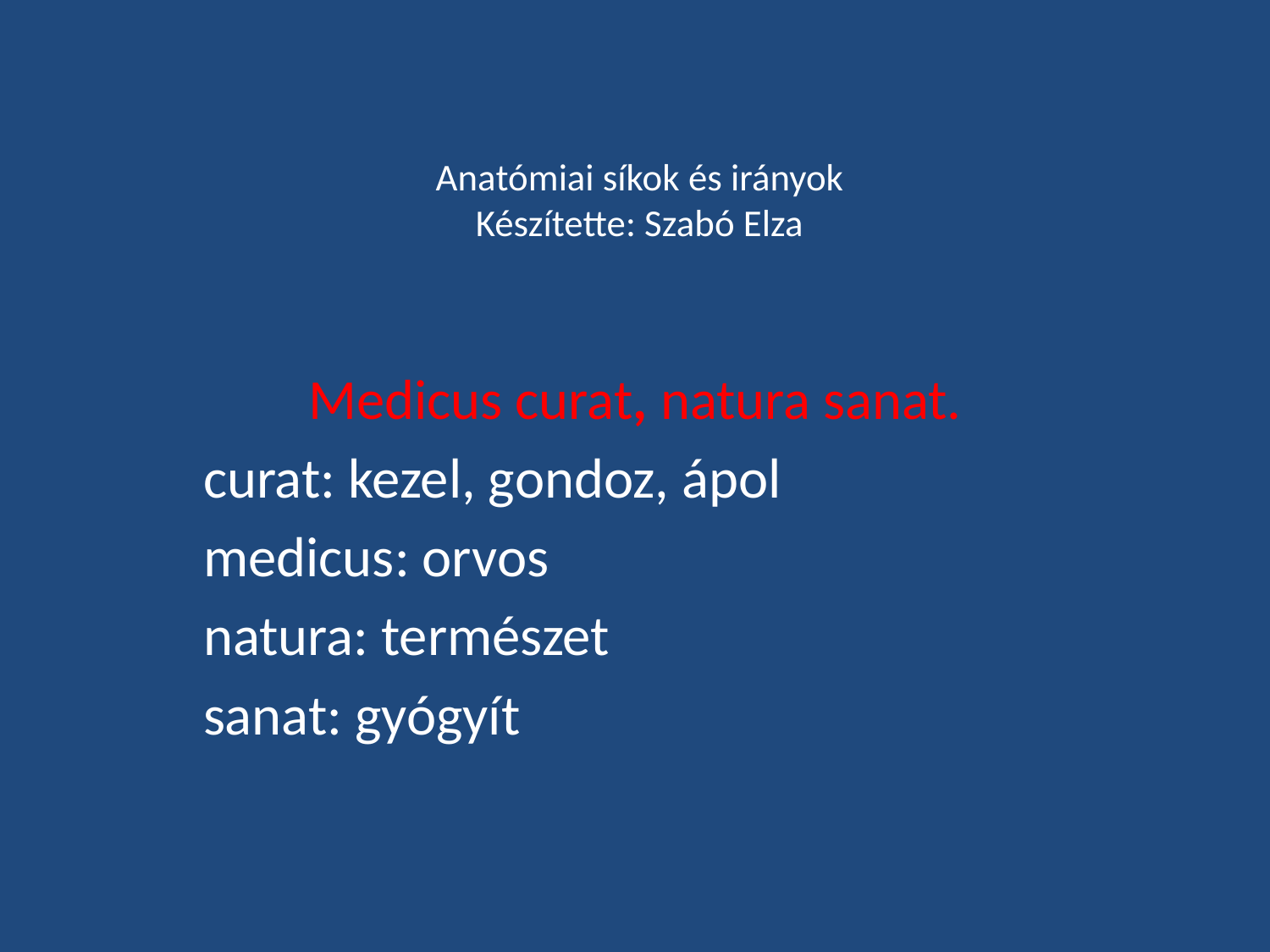

# Anatómiai síkok és irányok Készítette: Szabó Elza
Medicus curat, natura sanat.
curat: kezel, gondoz, ápol
medicus: orvos
natura: természet
sanat: gyógyít